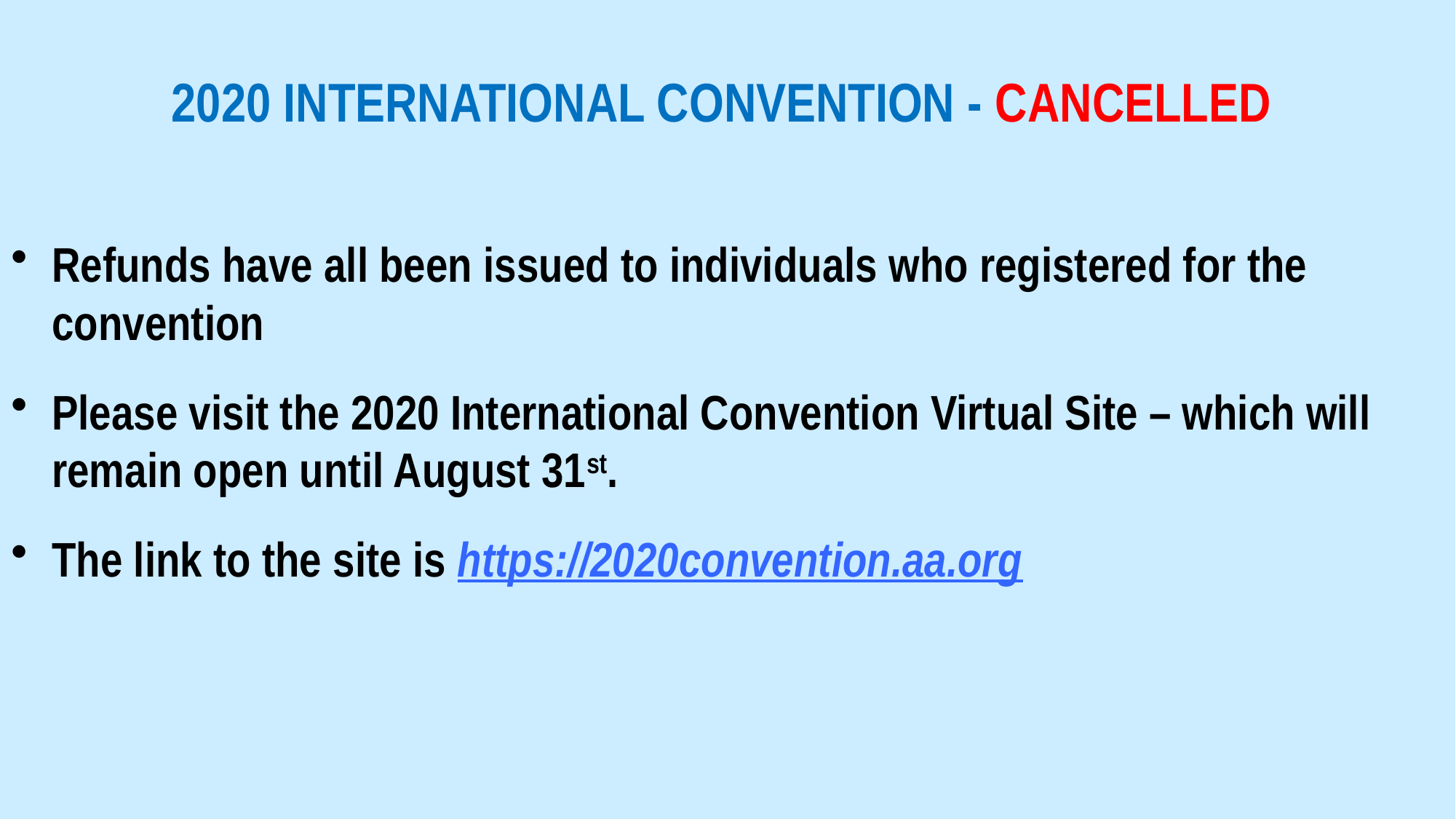

# 2020 INTERNATIONAL CONVENTION - CANCELLED

Refunds have all been issued to individuals who registered for the convention

Please visit the 2020 International Convention Virtual Site – which will remain open until August 31st.

The link to the site is https://2020convention.aa.org